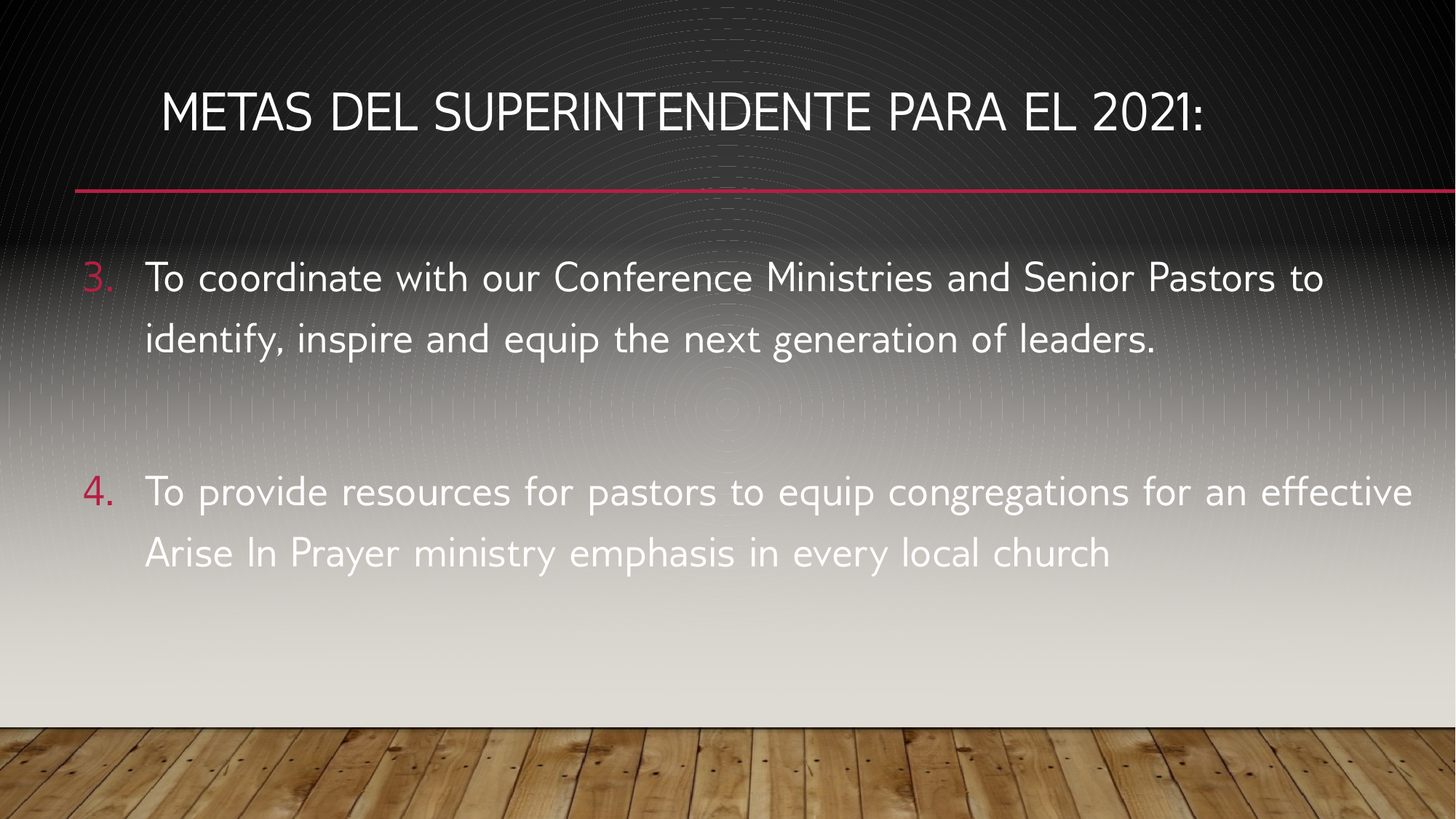

METAS DEL SUPERINTENDENTE PARA EL 2021:
To coordinate with our Conference Ministries and Senior Pastors to identify, inspire and equip the next generation of leaders.

To provide resources for pastors to equip congregations for an effective Arise In Prayer ministry emphasis in every local church